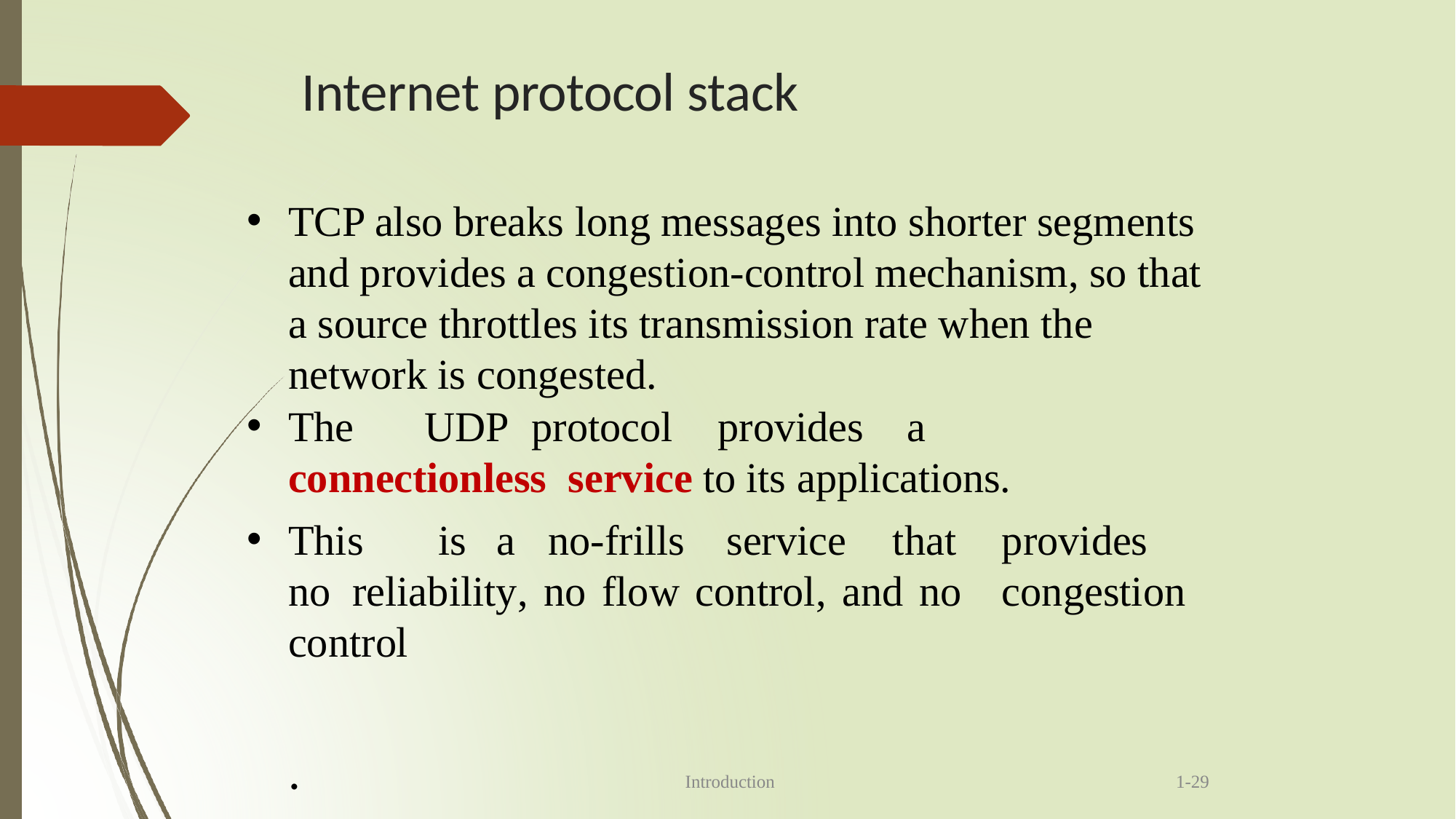

# Internet protocol stack
TCP also breaks long messages into shorter segments and provides a congestion-control mechanism, so that a source throttles its transmission rate when the network is congested.
The	UDP	protocol	provides	a	connectionless  service to its applications.
This	is	a	no-frills	service	that	provides	no  reliability, no flow control, and no	congestion control

.
Introduction	1-29